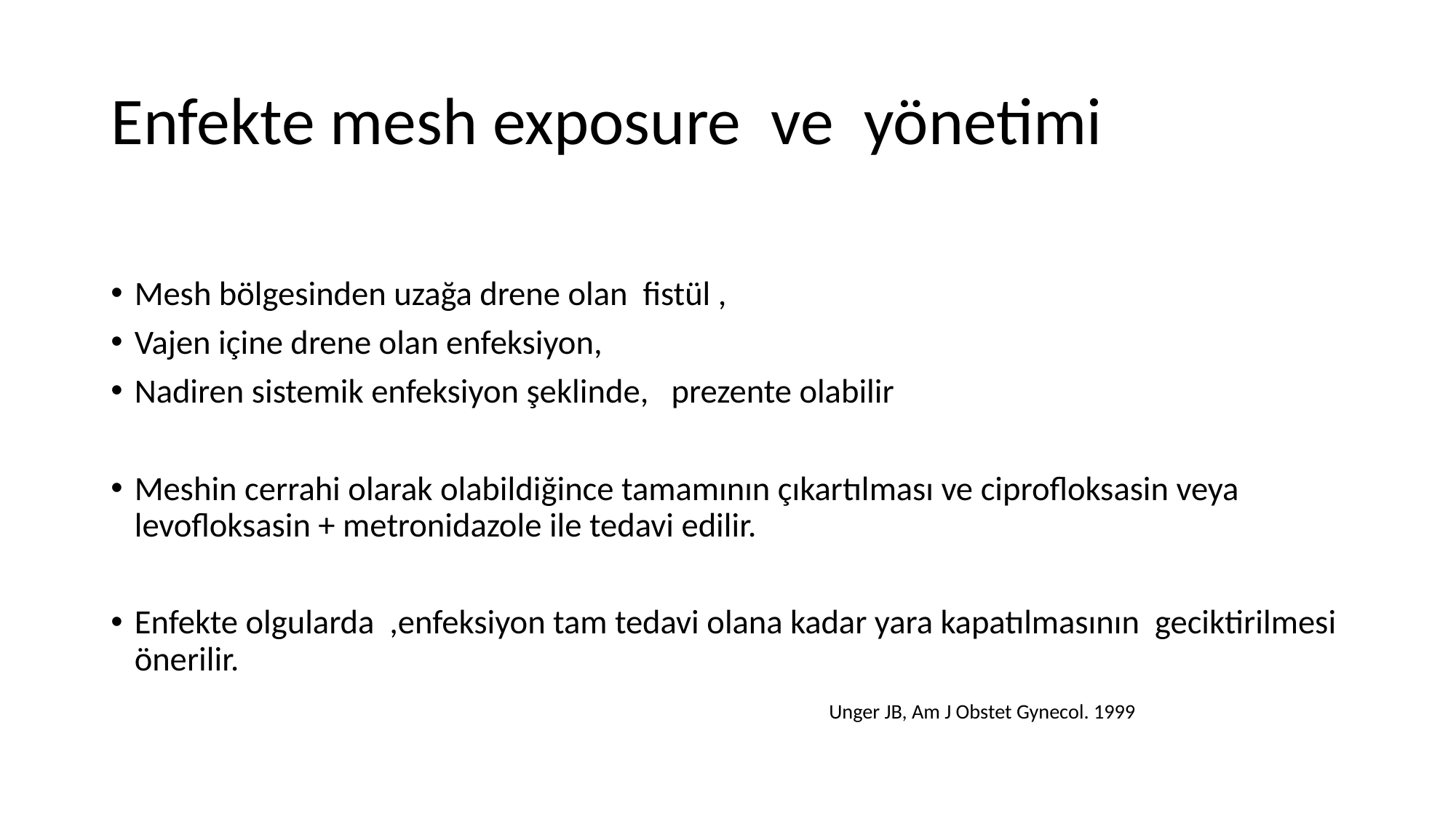

# Enfekte mesh exposure  ve  yönetimi

Mesh bölgesinden uzağa drene olan  fistül ,
Vajen içine drene olan enfeksiyon,
Nadiren sistemik enfeksiyon şeklinde,   prezente olabilir

Meshin cerrahi olarak olabildiğince tamamının çıkartılması ve ciprofloksasin veya levofloksasin + metronidazole ile tedavi edilir.

Enfekte olgularda  ,enfeksiyon tam tedavi olana kadar yara kapatılmasının  geciktirilmesi önerilir.
                                                                                              Unger JB, Am J Obstet Gynecol. 1999